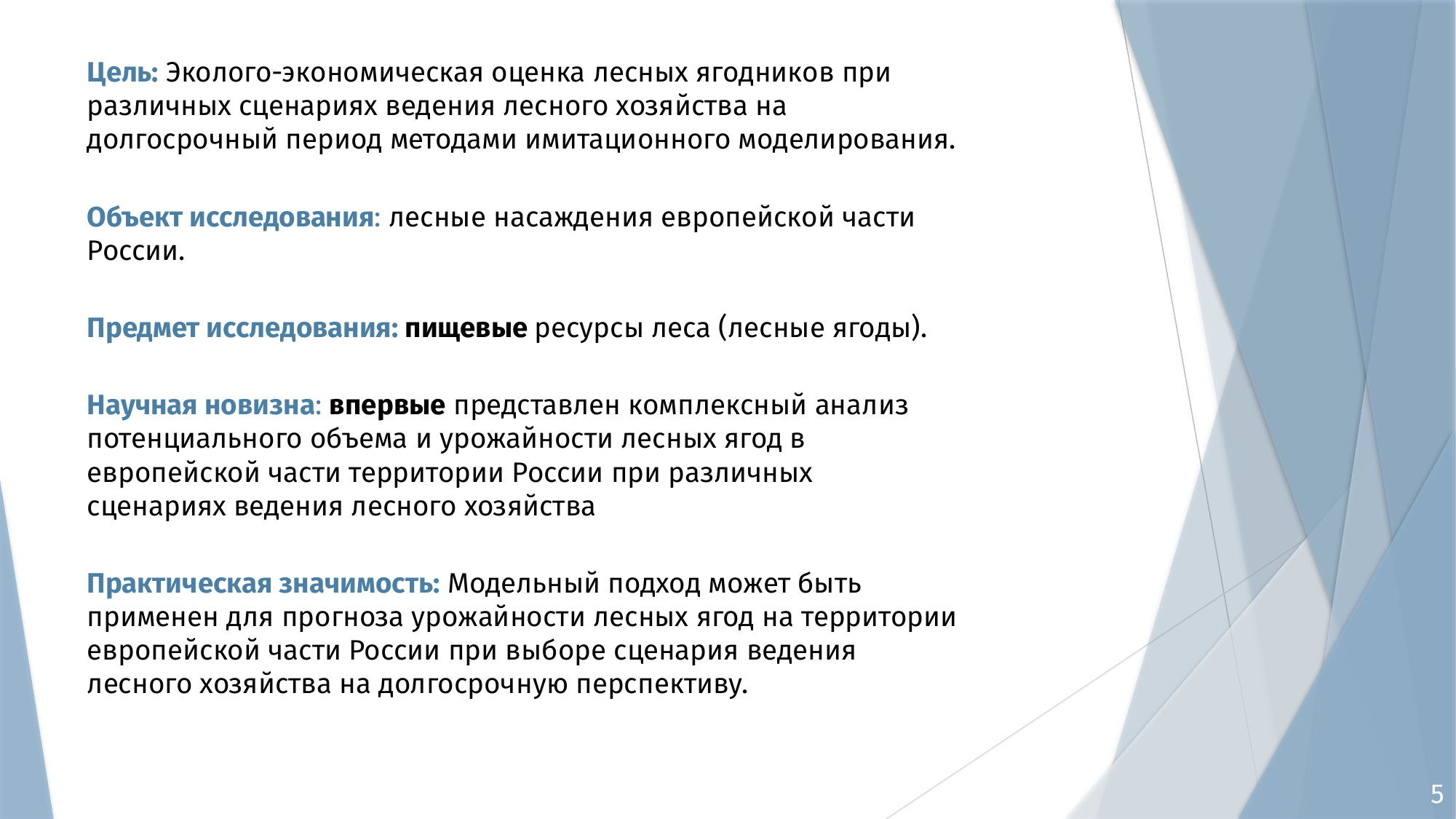

Цель: Эколого-экономическая оценка лесных ягодников при различных сценариях ведения лесного хозяйства на долгосрочный период методами имитационного моделирования.

Объект исследования: лесные насаждения европейской части России.

Предмет исследования: пищевые ресурсы леса (лесные ягоды).

Научная новизна: впервые представлен комплексный анализ потенциального объема и урожайности лесных ягод в европейской части территории России при различных сценариях ведения лесного хозяйства

Практическая значимость: Модельный подход может быть применен для прогноза урожайности лесных ягод на территории европейской части России при выборе сценария ведения лесного хозяйства на долгосрочную перспективу.

5